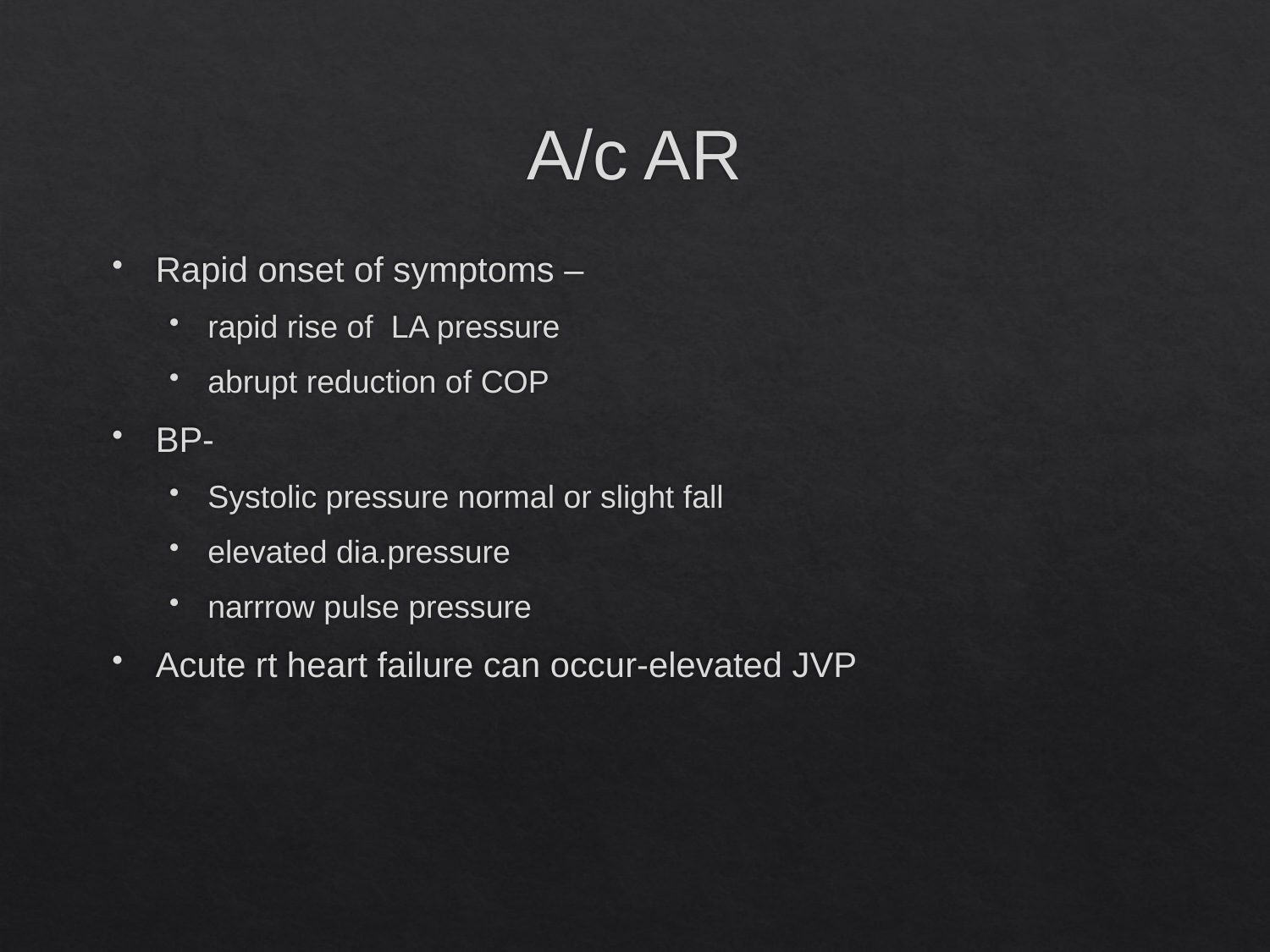

# A/c AR
Rapid onset of symptoms –
rapid rise of  LA pressure
abrupt reduction of COP
BP-
Systolic pressure normal or slight fall
elevated dia.pressure
narrrow pulse pressure
Acute rt heart failure can occur-elevated JVP